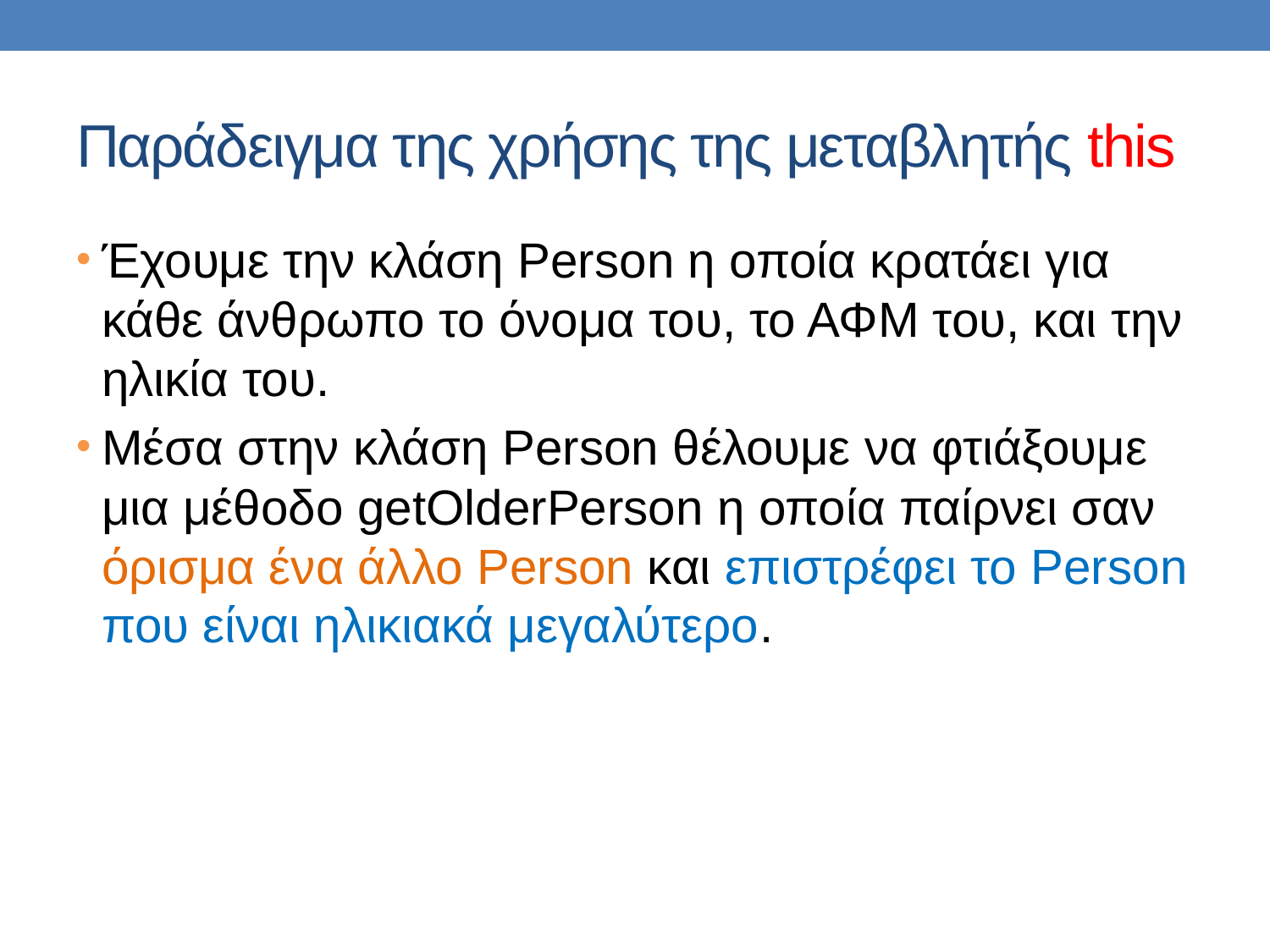

# Παράδειγμα της χρήσης της μεταβλητής this
Έχουμε την κλάση Person η οποία κρατάει για κάθε άνθρωπο το όνομα του, το ΑΦΜ του, και την ηλικία του.
Μέσα στην κλάση Person θέλουμε να φτιάξουμε μια μέθοδο getOlderPerson η οποία παίρνει σαν όρισμα ένα άλλο Person και επιστρέφει το Person που είναι ηλικιακά μεγαλύτερο.